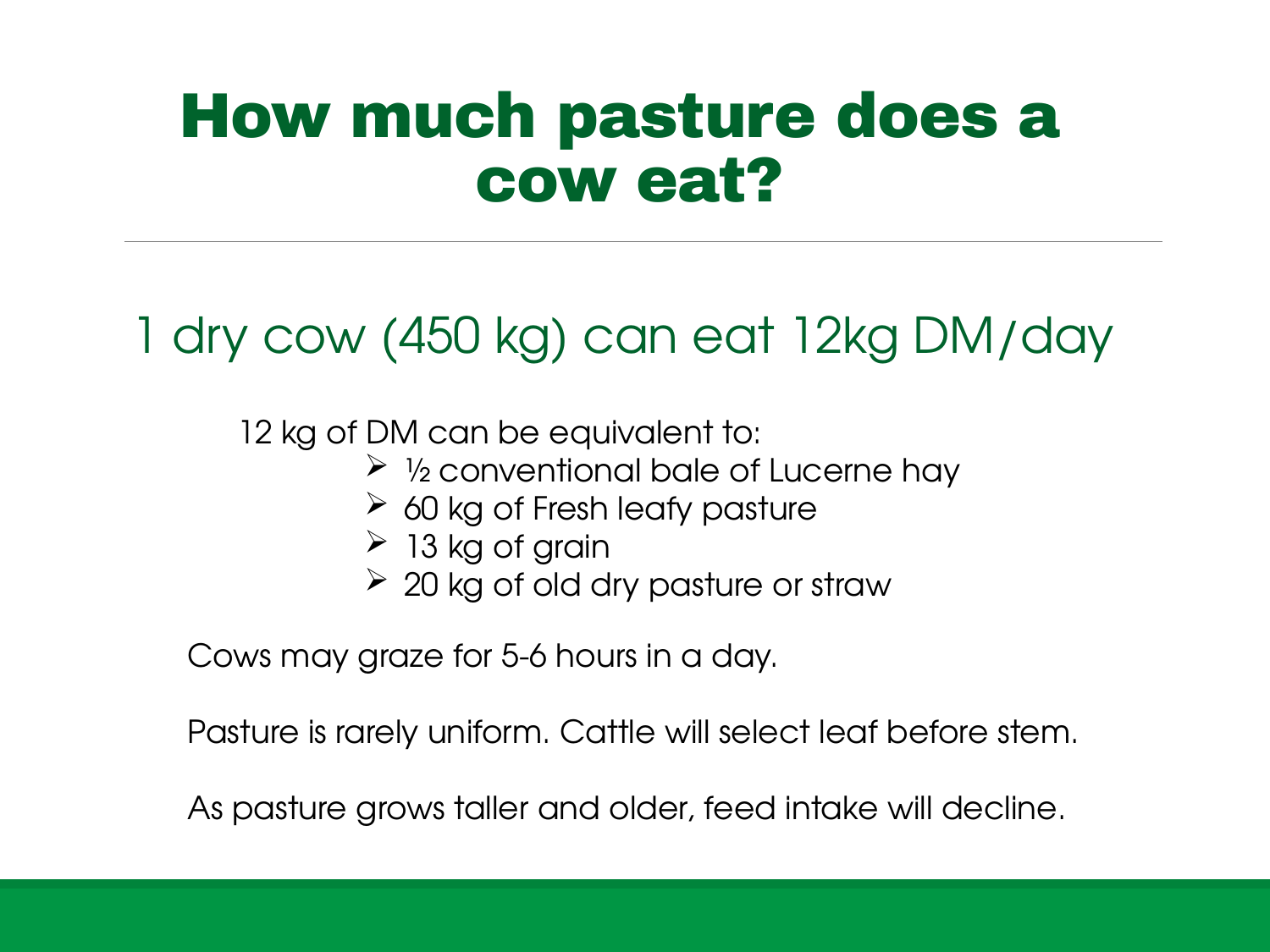

# How much pasture does a cow eat?
1 dry cow (450 kg) can eat 12kg DM/day
12 kg of DM can be equivalent to:
½ conventional bale of Lucerne hay
60 kg of Fresh leafy pasture
13 kg of grain
20 kg of old dry pasture or straw

Cows may graze for 5-6 hours in a day.

Pasture is rarely uniform. Cattle will select leaf before stem.

As pasture grows taller and older, feed intake will decline.